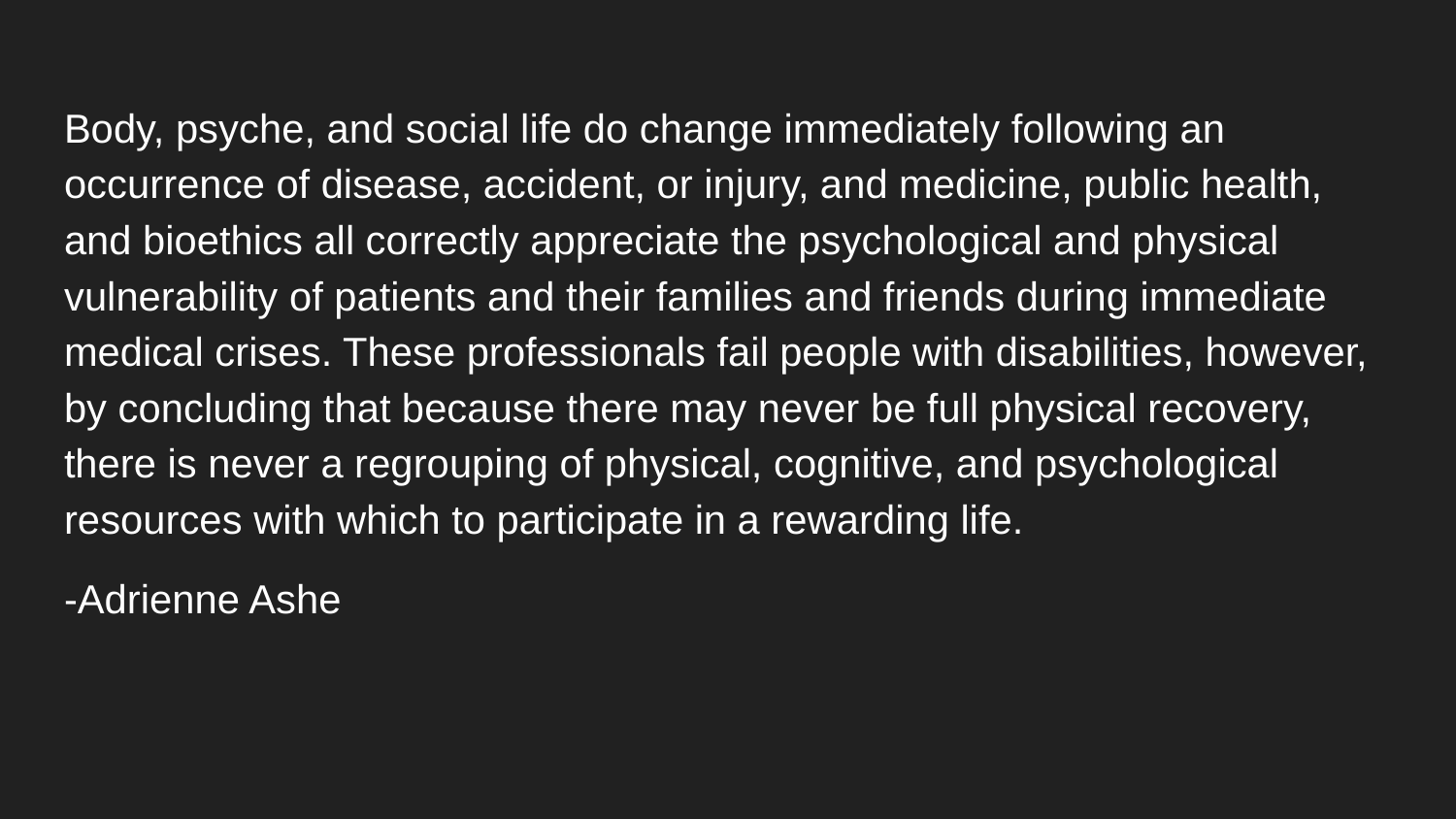

Body, psyche, and social life do change immediately following an occurrence of disease, accident, or injury, and medicine, public health, and bioethics all correctly appreciate the psychological and physical vulnerability of patients and their families and friends during immediate medical crises. These professionals fail people with disabilities, however, by concluding that because there may never be full physical recovery, there is never a regrouping of physical, cognitive, and psychological resources with which to participate in a rewarding life.
-Adrienne Ashe